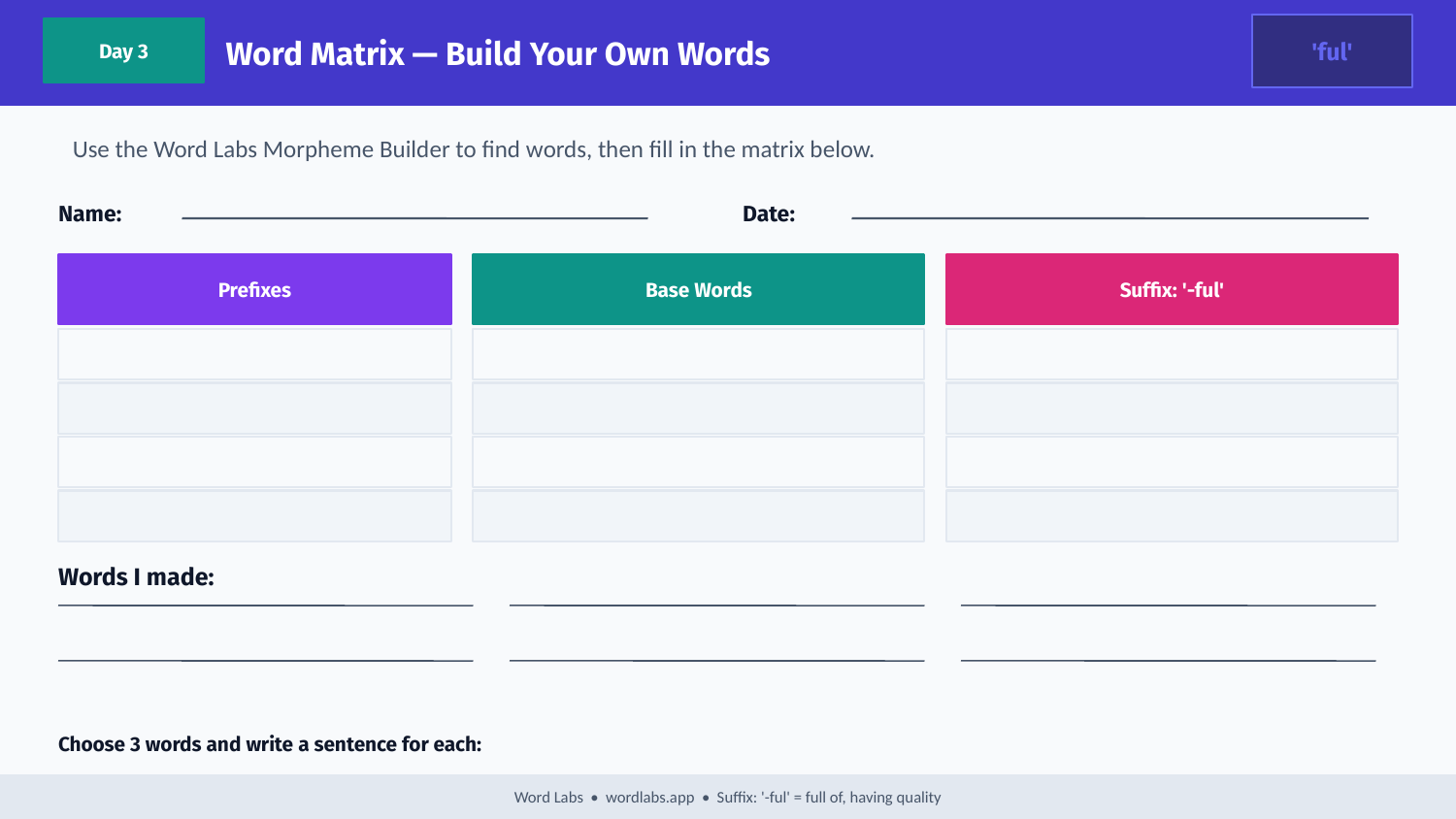

Word Matrix — Build Your Own Words

'ful'

Day 3
Use the Word Labs Morpheme Builder to find words, then fill in the matrix below.
Name:
Date:

Prefixes

Base Words

Suffix: '-ful'

Words I made:

Choose 3 words and write a sentence for each:

Word Labs  •  wordlabs.app  •  Suffix: '-ful' = full of, having quality